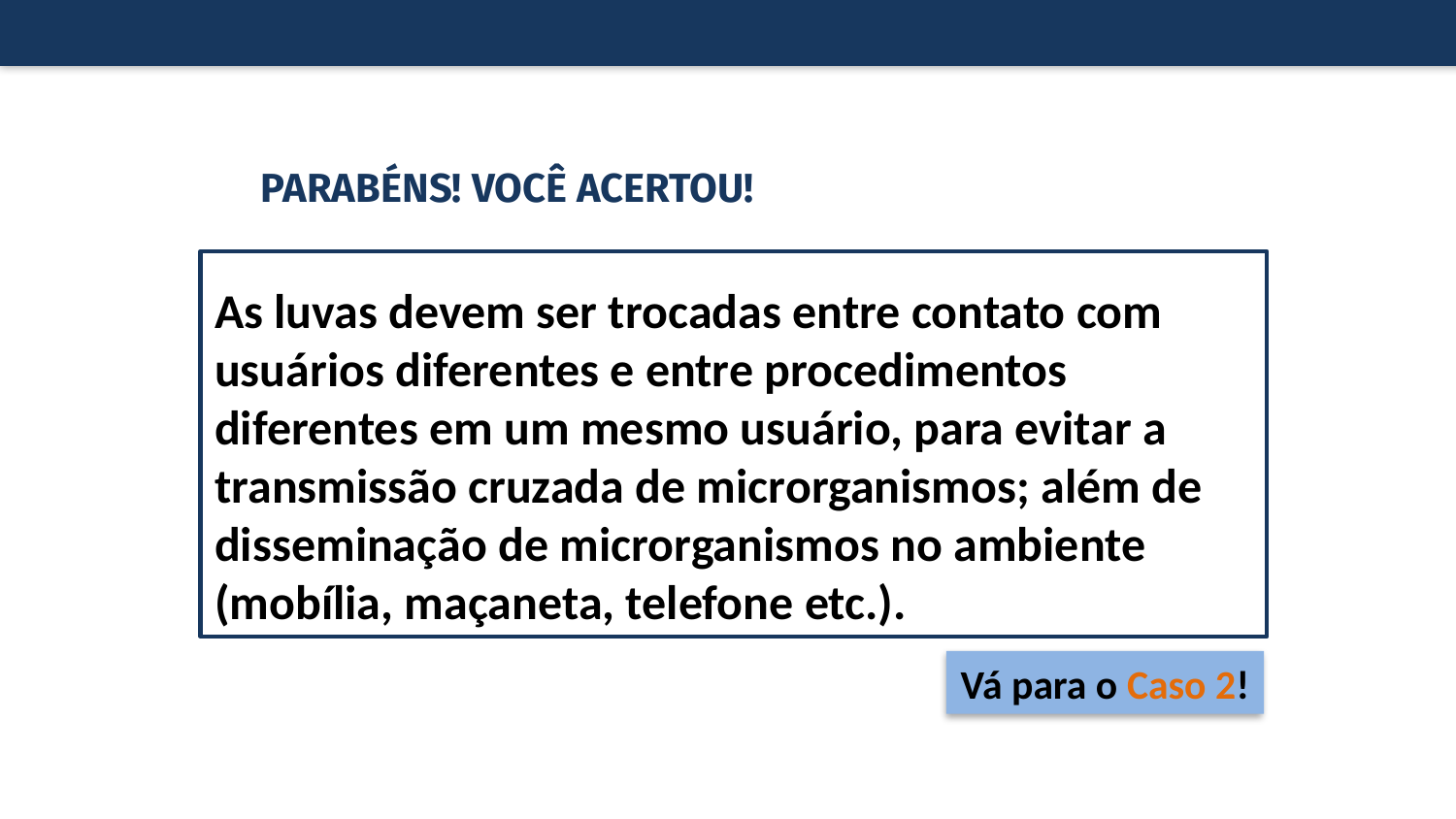

Parabéns! Você acertou!

As luvas devem ser trocadas entre contato com usuários diferentes e entre procedimentos diferentes em um mesmo usuário, para evitar a transmissão cruzada de microrganismos; além de disseminação de microrganismos no ambiente (mobília, maçaneta, telefone etc.).
Vá para o Caso 2!